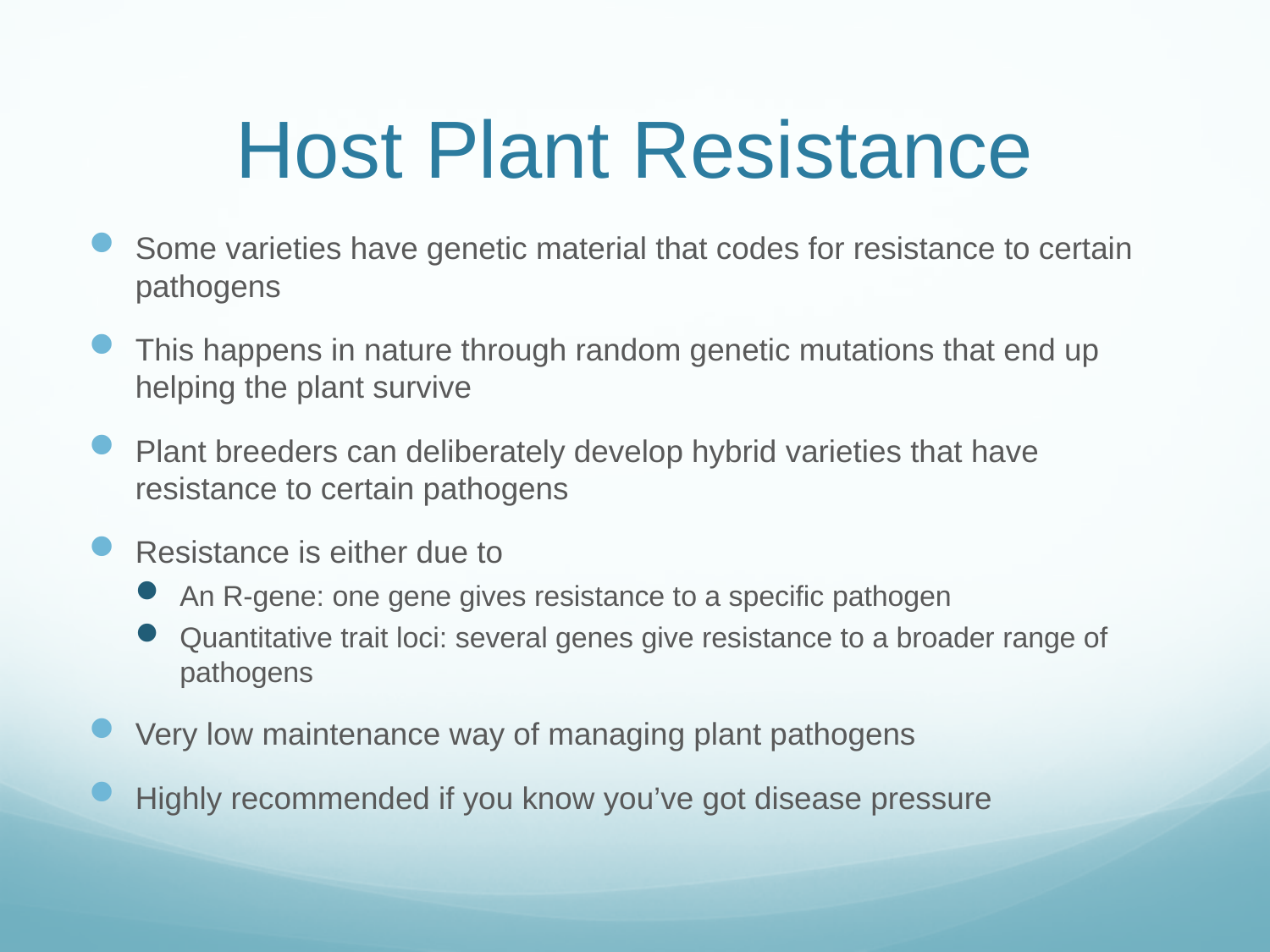

# Host Plant Resistance
Some varieties have genetic material that codes for resistance to certain pathogens
This happens in nature through random genetic mutations that end up helping the plant survive
Plant breeders can deliberately develop hybrid varieties that have resistance to certain pathogens
Resistance is either due to
An R-gene: one gene gives resistance to a specific pathogen
Quantitative trait loci: several genes give resistance to a broader range of pathogens
Very low maintenance way of managing plant pathogens
Highly recommended if you know you’ve got disease pressure